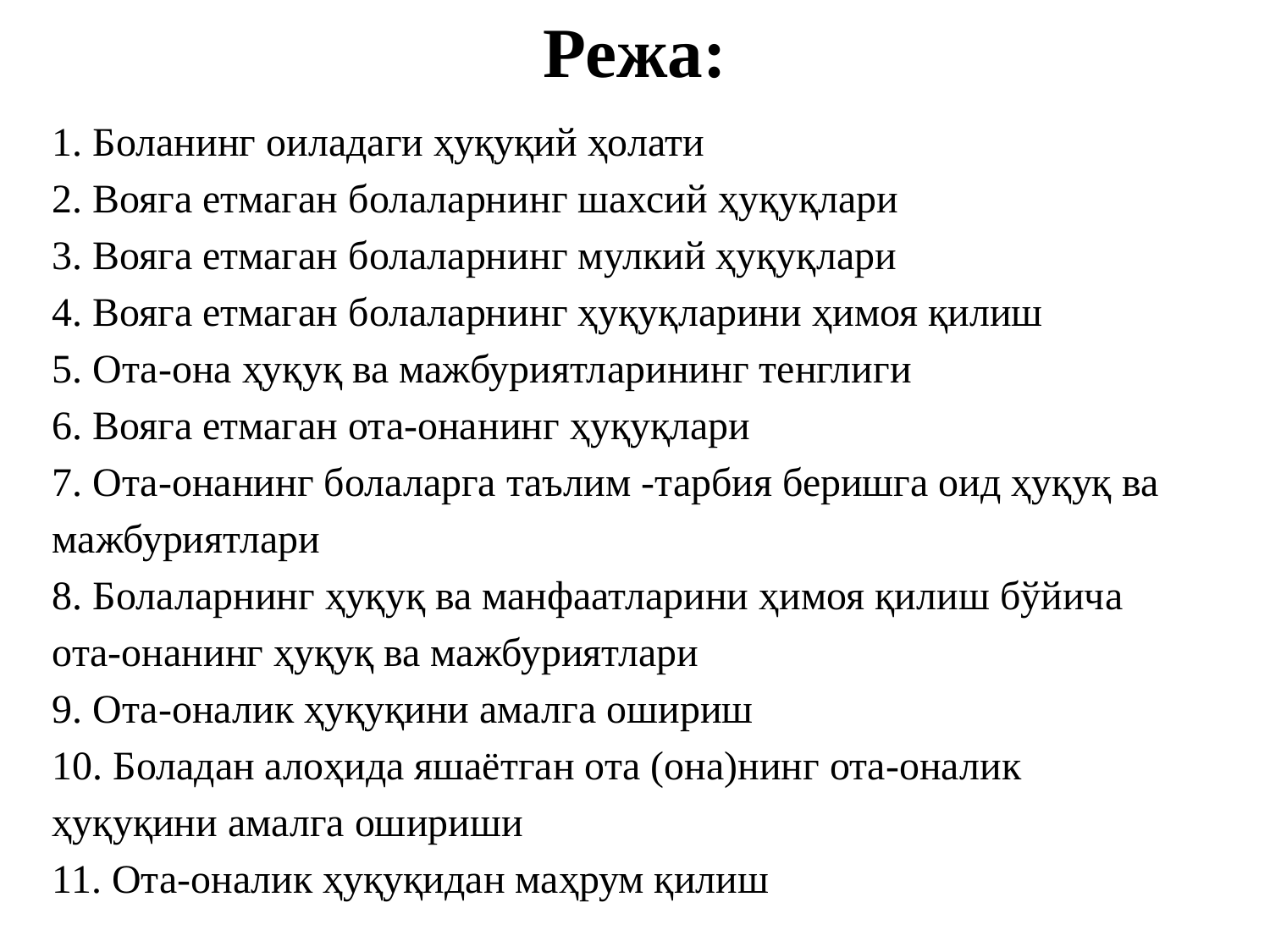

# Режа:
1. Боланинг оиладаги ҳуқуқий ҳолати
2. Вояга етмаган болаларнинг шахсий ҳуқуқлари
3. Вояга етмаган болаларнинг мулкий ҳуқуқлари
4. Вояга етмаган болаларнинг ҳуқуқларини ҳимоя қилиш
5. Ота-она ҳуқуқ ва мажбуриятларининг тенглиги
6. Вояга етмаган ота-онанинг ҳуқуқлари
7. Ота-онанинг болаларга таълим -тарбия беришга оид ҳуқуқ ва
мажбуриятлари
8. Болаларнинг ҳуқуқ ва манфаатларини ҳимоя қилиш бўйича
ота-онанинг ҳуқуқ ва мажбуриятлари
9. Ота-оналик ҳуқуқини амалга ошириш
10. Боладан алоҳида яшаётган ота (она)нинг ота-оналик
ҳуқуқини амалга ошириши
11. Ота-оналик ҳуқуқидан маҳрум қилиш